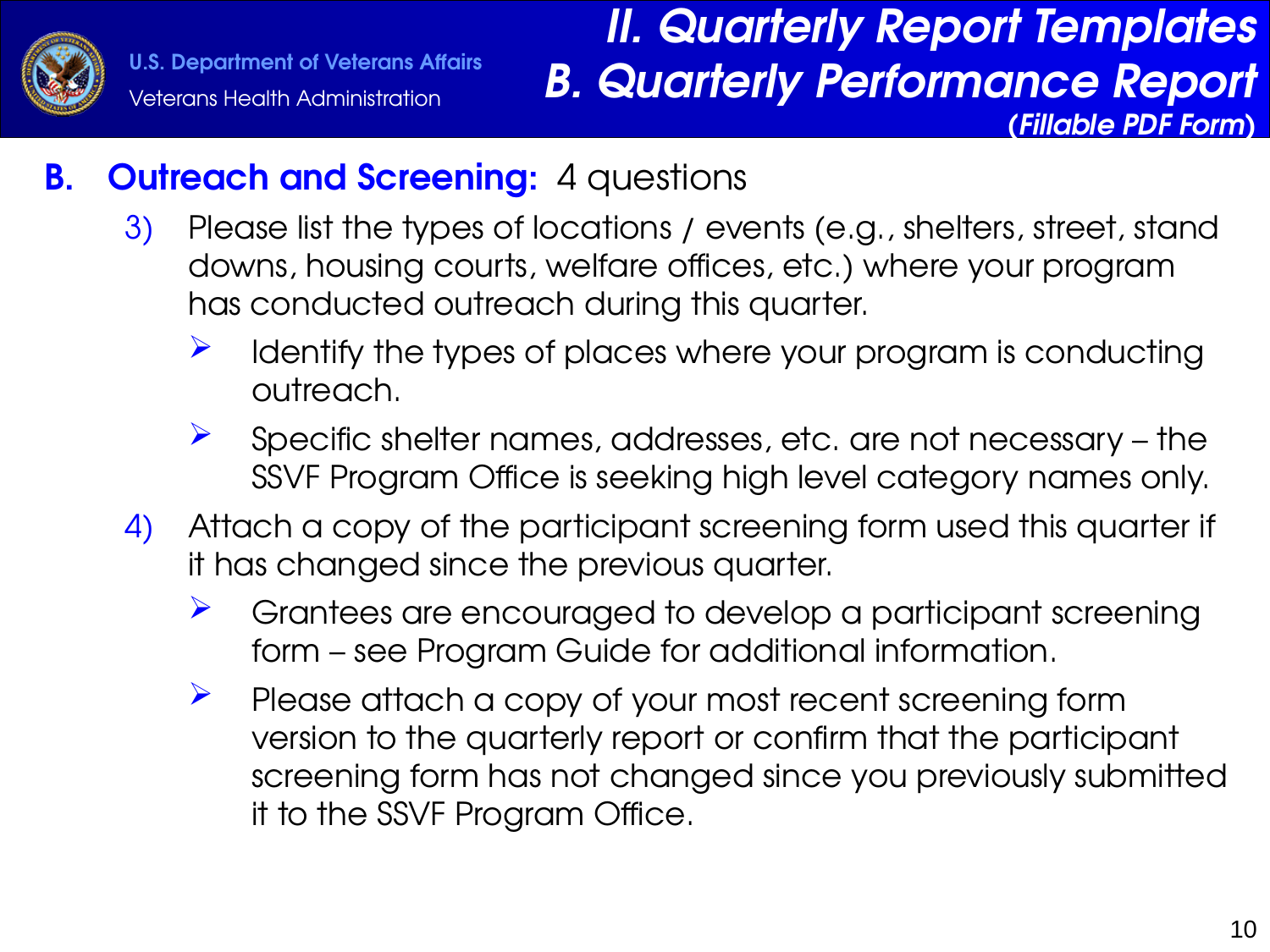

II. Quarterly Report Templates
 B. Quarterly Performance Report (Fillable PDF Form)
Outreach and Screening:  4 questions
Please list the types of locations / events (e.g., shelters, street, stand downs, housing courts, welfare offices, etc.) where your program has conducted outreach during this quarter.
Identify the types of places where your program is conducting outreach.
Specific shelter names, addresses, etc. are not necessary – the SSVF Program Office is seeking high level category names only.
Attach a copy of the participant screening form used this quarter if it has changed since the previous quarter.
Grantees are encouraged to develop a participant screening form – see Program Guide for additional information.
Please attach a copy of your most recent screening form version to the quarterly report or confirm that the participant screening form has not changed since you previously submitted it to the SSVF Program Office.
10